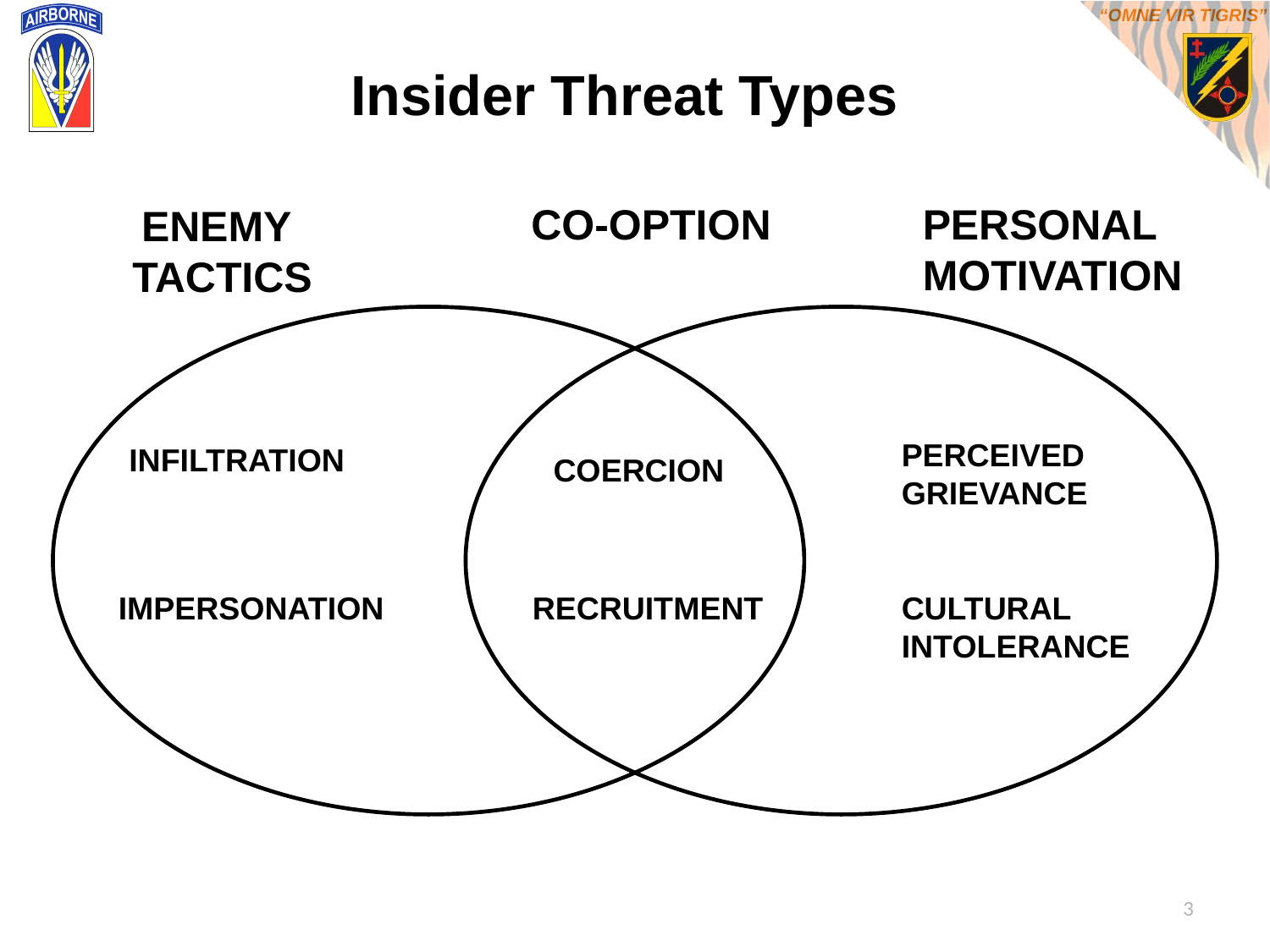

# Insider Threat Types
CO-OPTION
PERSONAL MOTIVATION
ENEMY
TACTICS

PERCEIVED GRIEVANCE
INFILTRATION
IMPERSONATION
CULTURAL INTOLERANCE
COERCION
RECRUITMENT
3